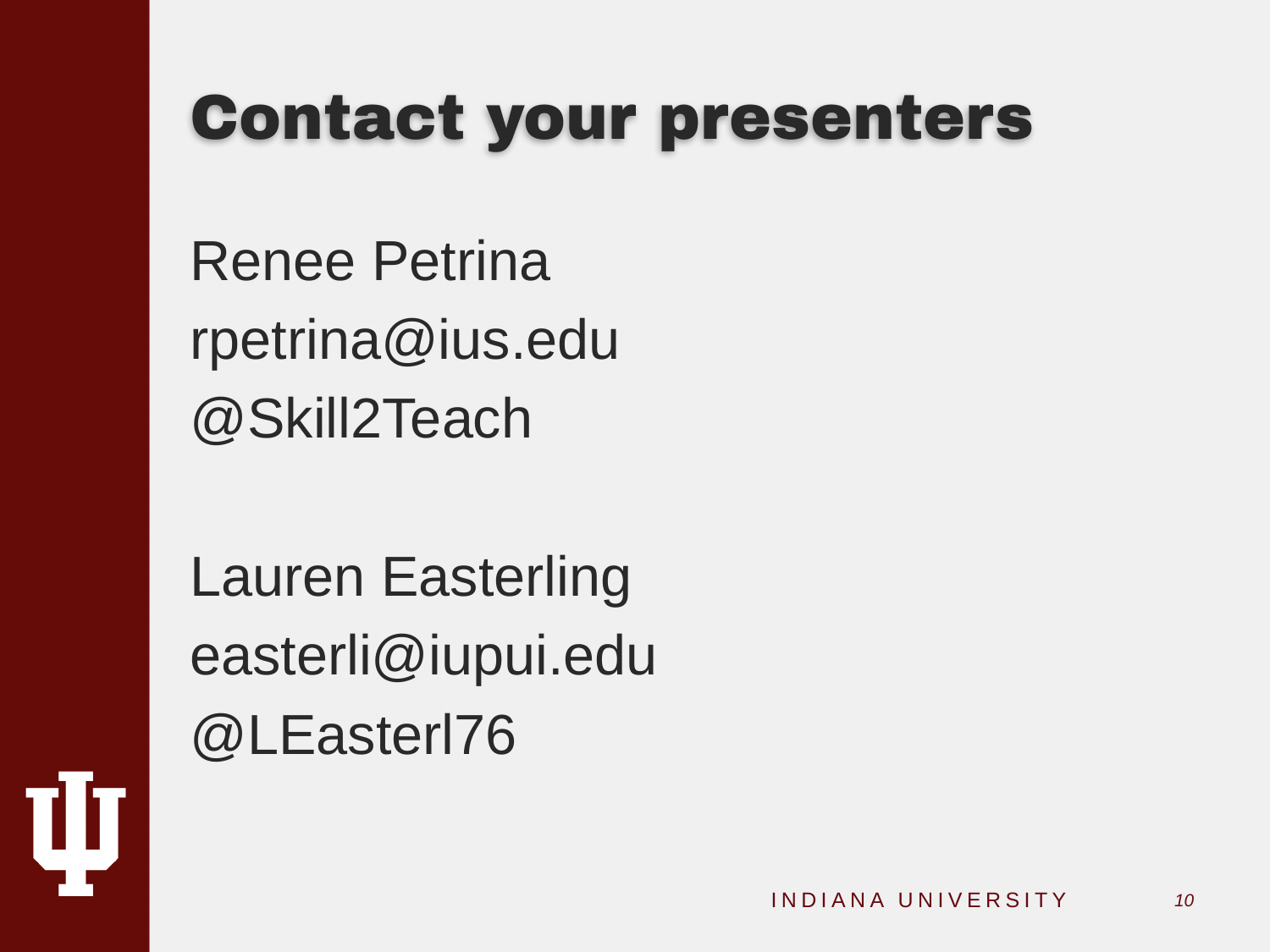

# Contact your presenters
Renee Petrina
rpetrina@ius.edu
@Skill2Teach

Lauren Easterling
easterli@iupui.edu
@LEasterl76

INDIANA UNIVERSITY
10